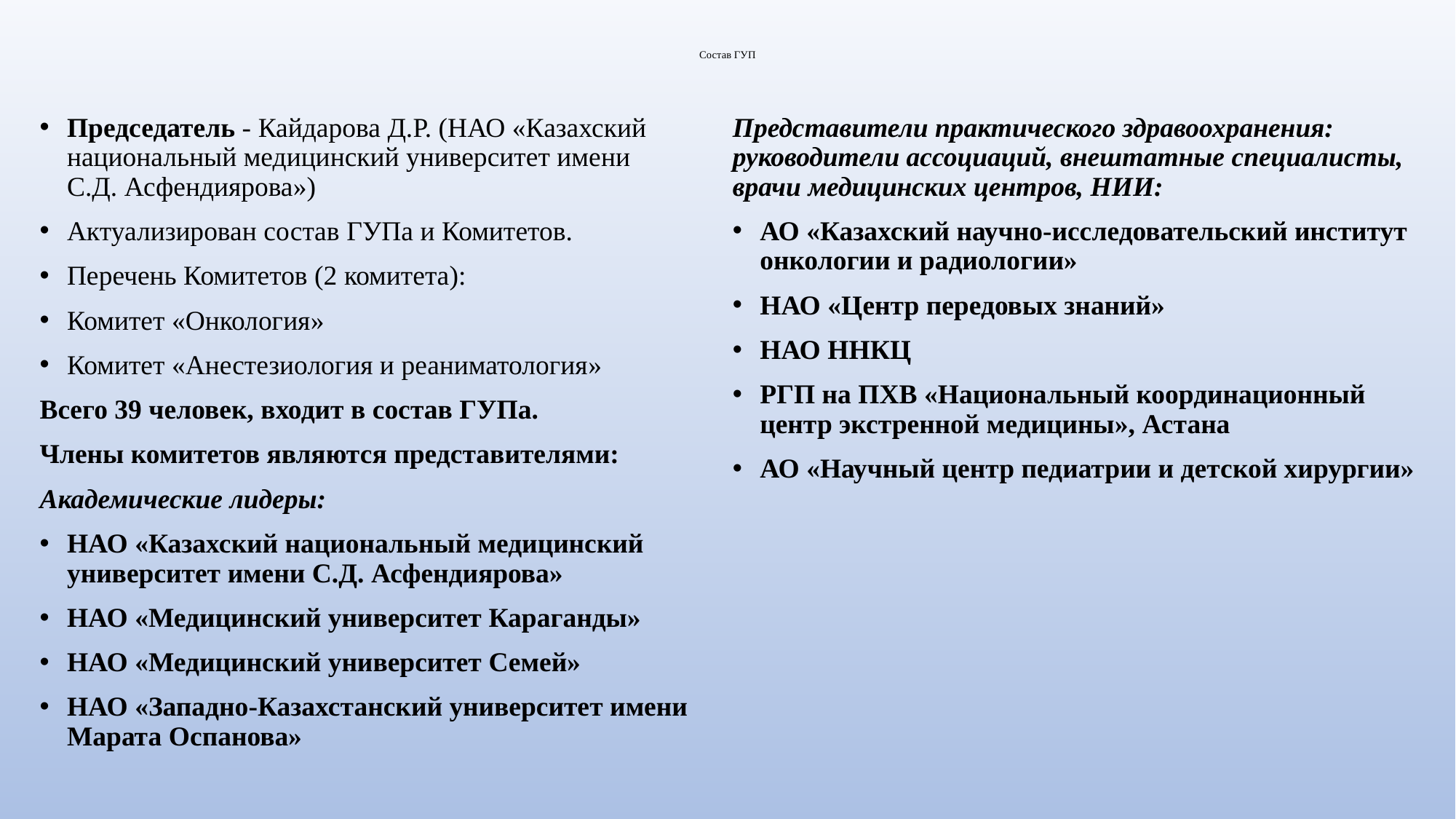

# Состав ГУП
Председатель - Кайдарова Д.Р. (НАО «Казахский национальный медицинский университет имени        С.Д. Асфендиярова»)
Актуализирован состав ГУПа и Комитетов.
Перечень Комитетов (2 комитета):
Комитет «Онкология»
Комитет «Анестезиология и реаниматология»
Всего 39 человек, входит в состав ГУПа.
Члены комитетов являются представителями:
Академические лидеры:
НАО «Казахский национальный медицинский университет имени С.Д. Асфендиярова»
НАО «Медицинский университет Караганды»
НАО «Медицинский университет Семей»
НАО «Западно-Казахстанский университет имени Марата Оспанова»

Представители практического здравоохранения: руководители ассоциаций, внештатные специалисты, врачи медицинских центров, НИИ:
АО «Казахский научно-исследовательский институт онкологии и радиологии»
НАО «Центр передовых знаний»
НАО ННКЦ
РГП на ПХВ «Национальный координационный центр экстренной медицины», Астана
АО «Научный центр педиатрии и детской хирургии»